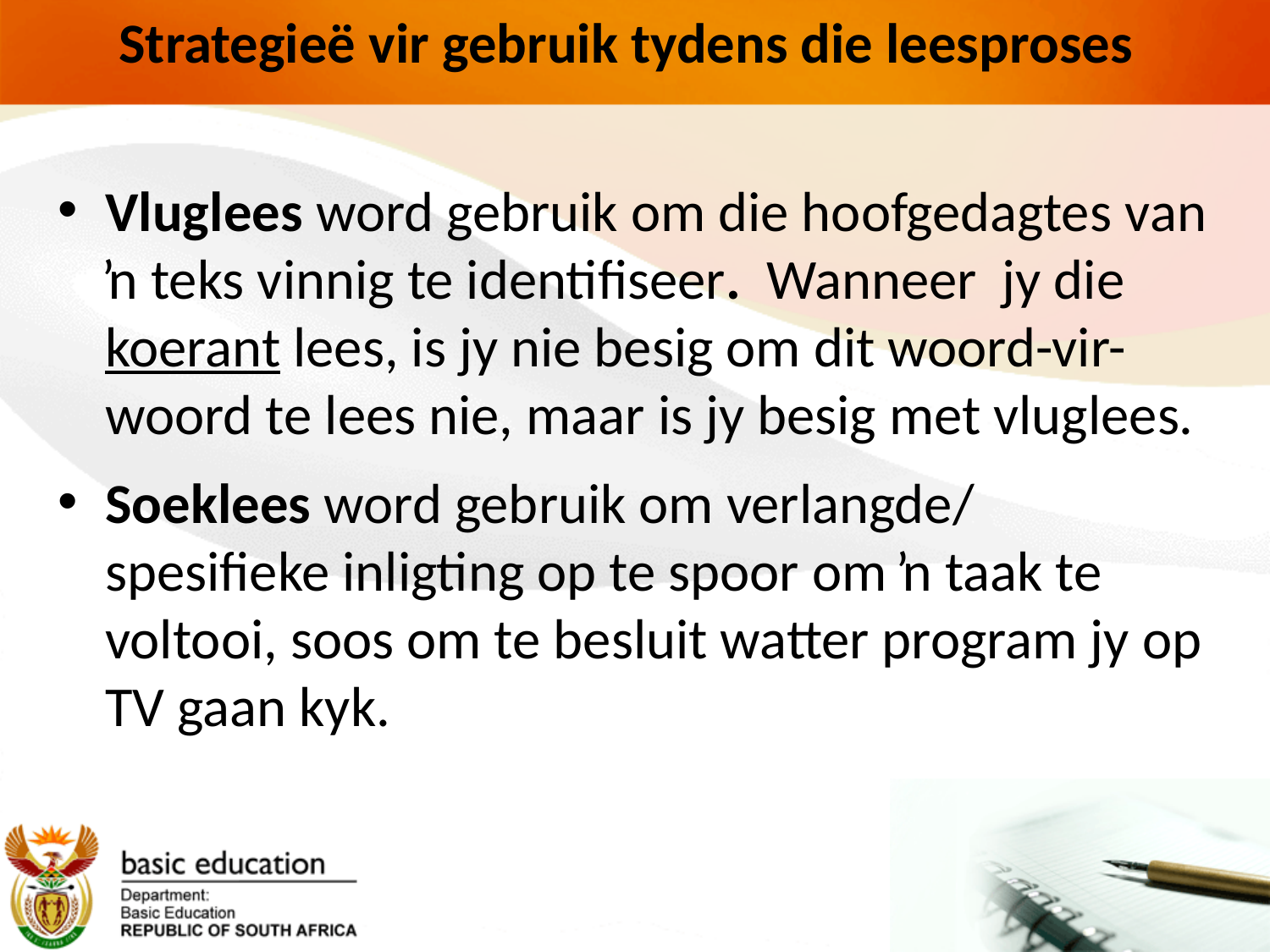

# Strategieë vir gebruik tydens die leesproses
Vluglees word gebruik om die hoofgedagtes van ŉ teks vinnig te identifiseer.  Wanneer  jy die koerant lees, is jy nie besig om dit woord-vir-woord te lees nie, maar is jy besig met vluglees.
Soeklees word gebruik om verlangde/ spesifieke inligting op te spoor om ŉ taak te voltooi, soos om te besluit watter program jy op TV gaan kyk.